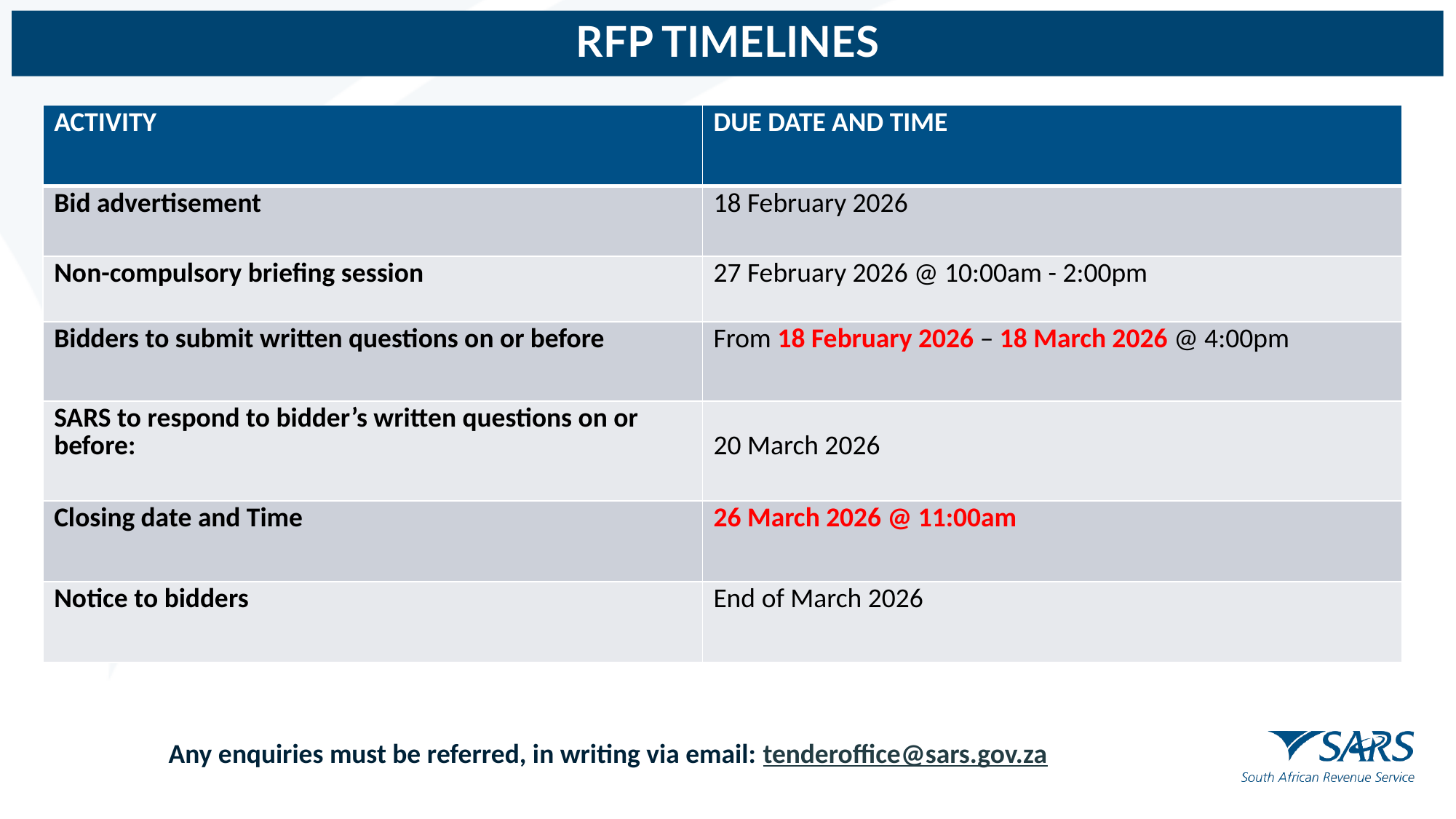

# RFP TIMELINES
| ACTIVITY | DUE DATE AND TIME |
| --- | --- |
| Bid advertisement | 18 February 2026 |
| Non-compulsory briefing session | 27 February 2026 @ 10:00am - 2:00pm |
| Bidders to submit written questions on or before | From 18 February 2026 – 18 March 2026 @ 4:00pm |
| SARS to respond to bidder’s written questions on or before: | 20 March 2026 |
| Closing date and Time | 26 March 2026 @ 11:00am |
| Notice to bidders | End of March 2026 |
Any enquiries must be referred, in writing via email: tenderoffice@sars.gov.za